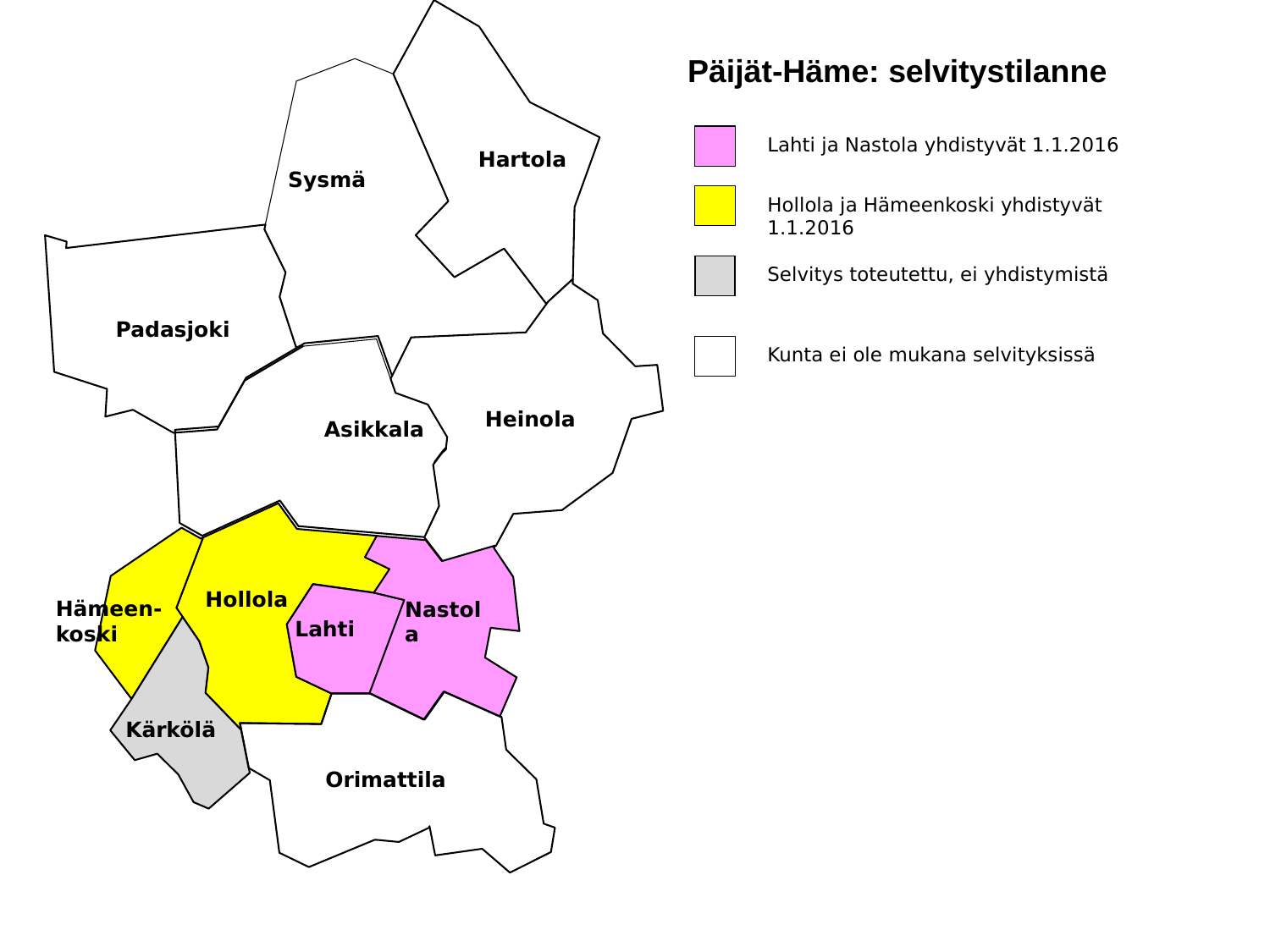

Päijät-Häme: selvitystilanne

Lahti ja Nastola yhdistyvät 1.1.2016
Hartola
Sysmä

Hollola ja Hämeenkoski yhdistyvät 1.1.2016

Selvitys toteutettu, ei yhdistymistä

Padasjoki

Kunta ei ole mukana selvityksissä

Heinola
Asikkala

Hollola
Hämeen-
koski
Nastola
Lahti

Kärkölä
Orimattila